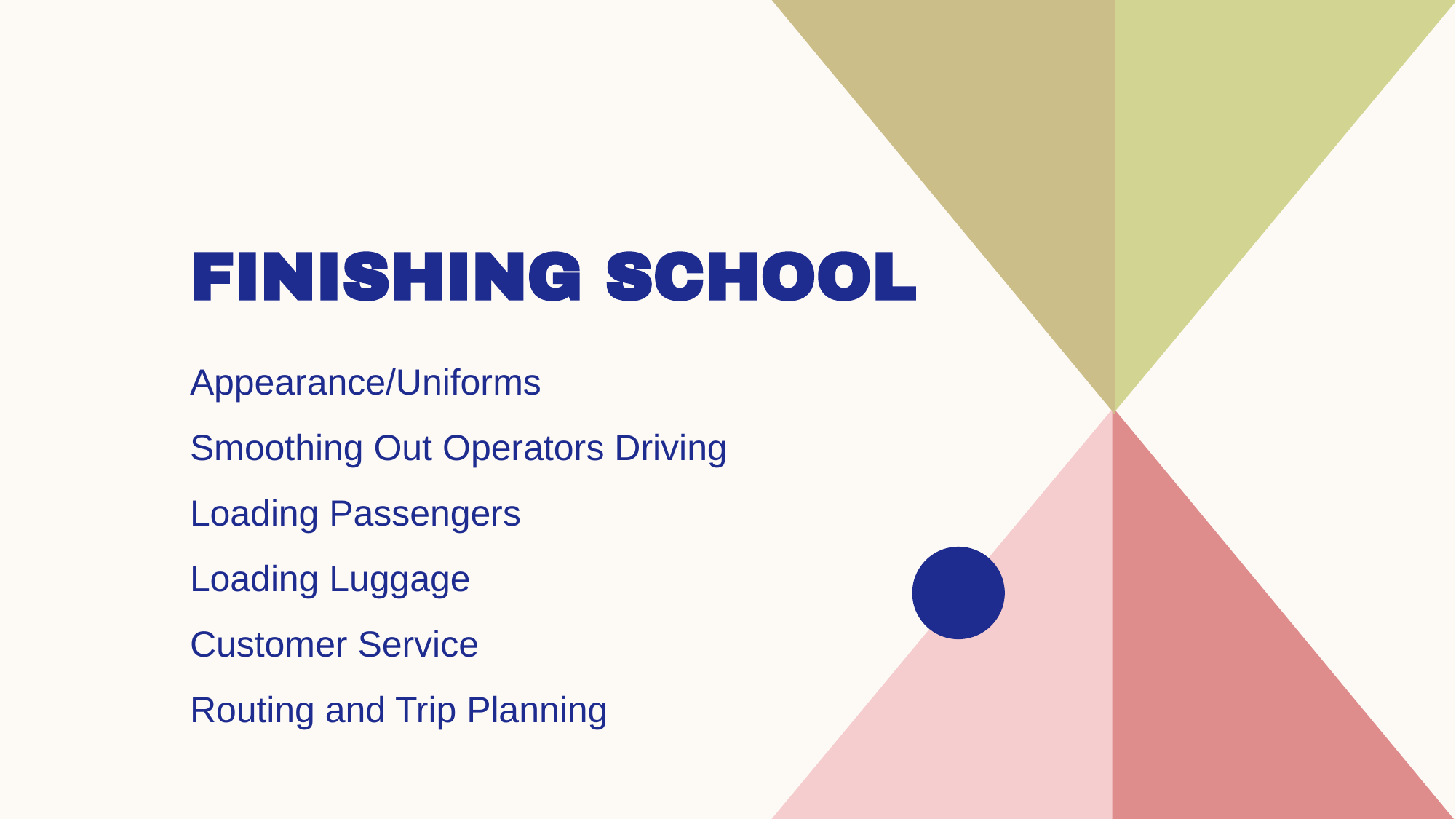

# Finishing School
Appearance/Uniforms
Smoothing Out Operators Driving
Loading Passengers
Loading Luggage
Customer Service
Routing and Trip Planning